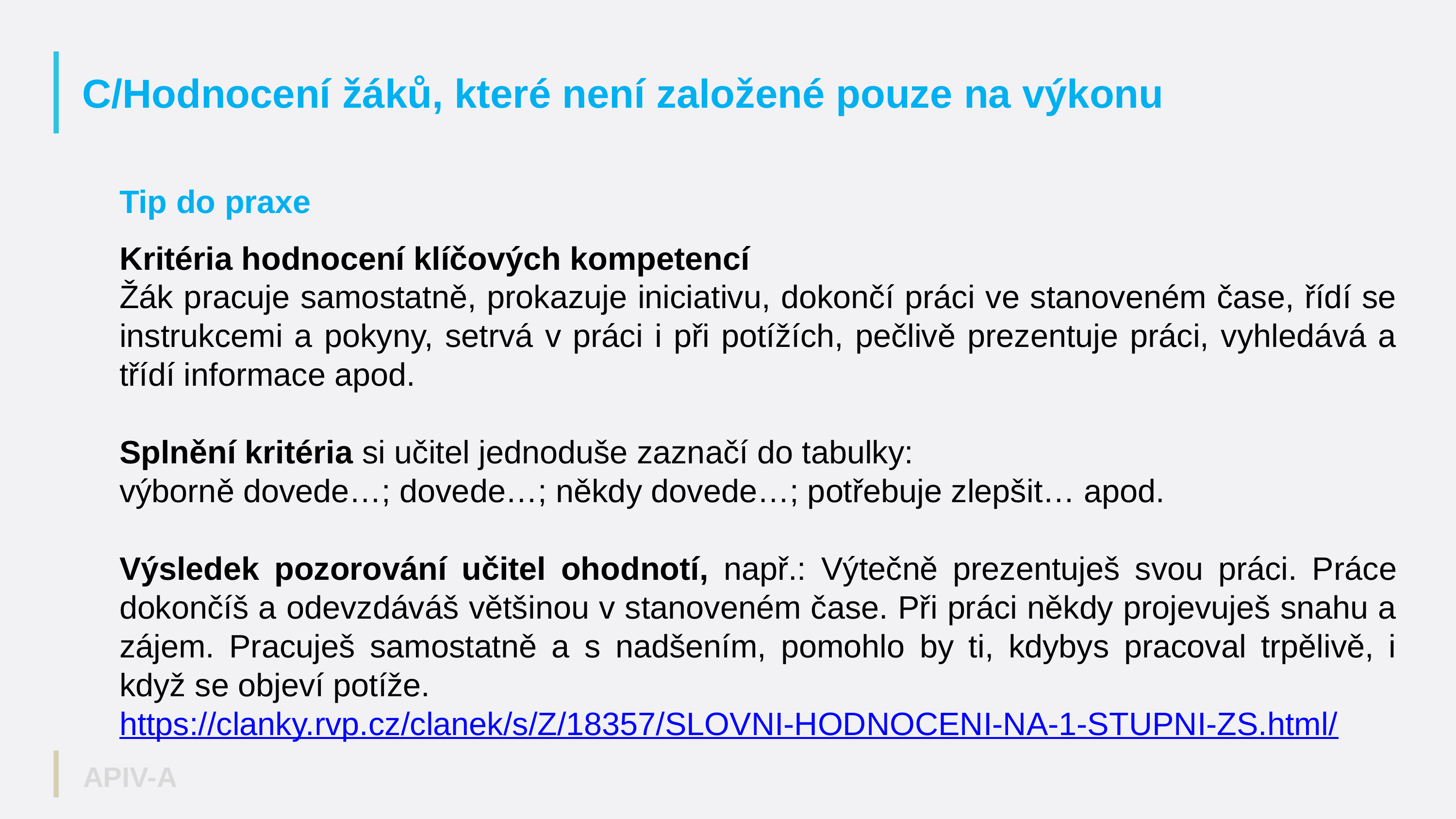

C/Hodnocení žáků, které není založené pouze na výkonu

Tip do praxe
Kritéria hodnocení klíčových kompetencí
Žák pracuje samostatně, prokazuje iniciativu, dokončí práci ve stanoveném čase, řídí se instrukcemi a pokyny, setrvá v práci i při potížích, pečlivě prezentuje práci, vyhledává a třídí informace apod.

Splnění kritéria si učitel jednoduše zaznačí do tabulky:
výborně dovede…; dovede…; někdy dovede…; potřebuje zlepšit… apod.

Výsledek pozorování učitel ohodnotí, např.: Výtečně prezentuješ svou práci. Práce dokončíš a odevzdáváš většinou v stanoveném čase. Při práci někdy projevuješ snahu a zájem. Pracuješ samostatně a s nadšením, pomohlo by ti, kdybys pracoval trpělivě, i když se objeví potíže.
https://clanky.rvp.cz/clanek/s/Z/18357/SLOVNI-HODNOCENI-NA-1-STUPNI-ZS.html/